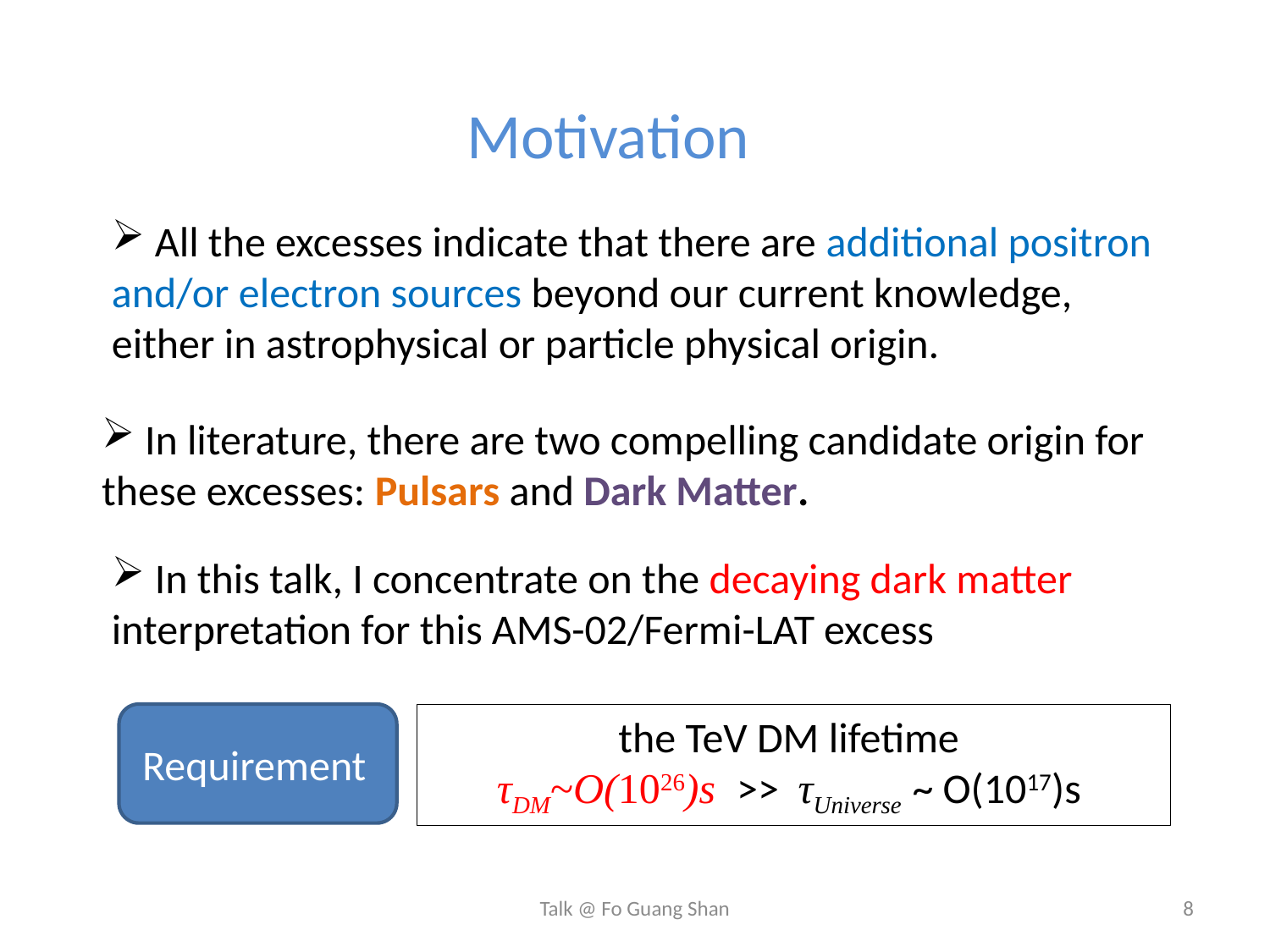

Motivation
 All the excesses indicate that there are additional positron and/or electron sources beyond our current knowledge, either in astrophysical or particle physical origin.
 In literature, there are two compelling candidate origin for these excesses: Pulsars and Dark Matter.
 In this talk, I concentrate on the decaying dark matter interpretation for this AMS-02/Fermi-LAT excess
Requirement
the TeV DM lifetime
τDM~O(1026)s  >>  τUniverse ~ O(1017)s
Talk @ Fo Guang Shan
8